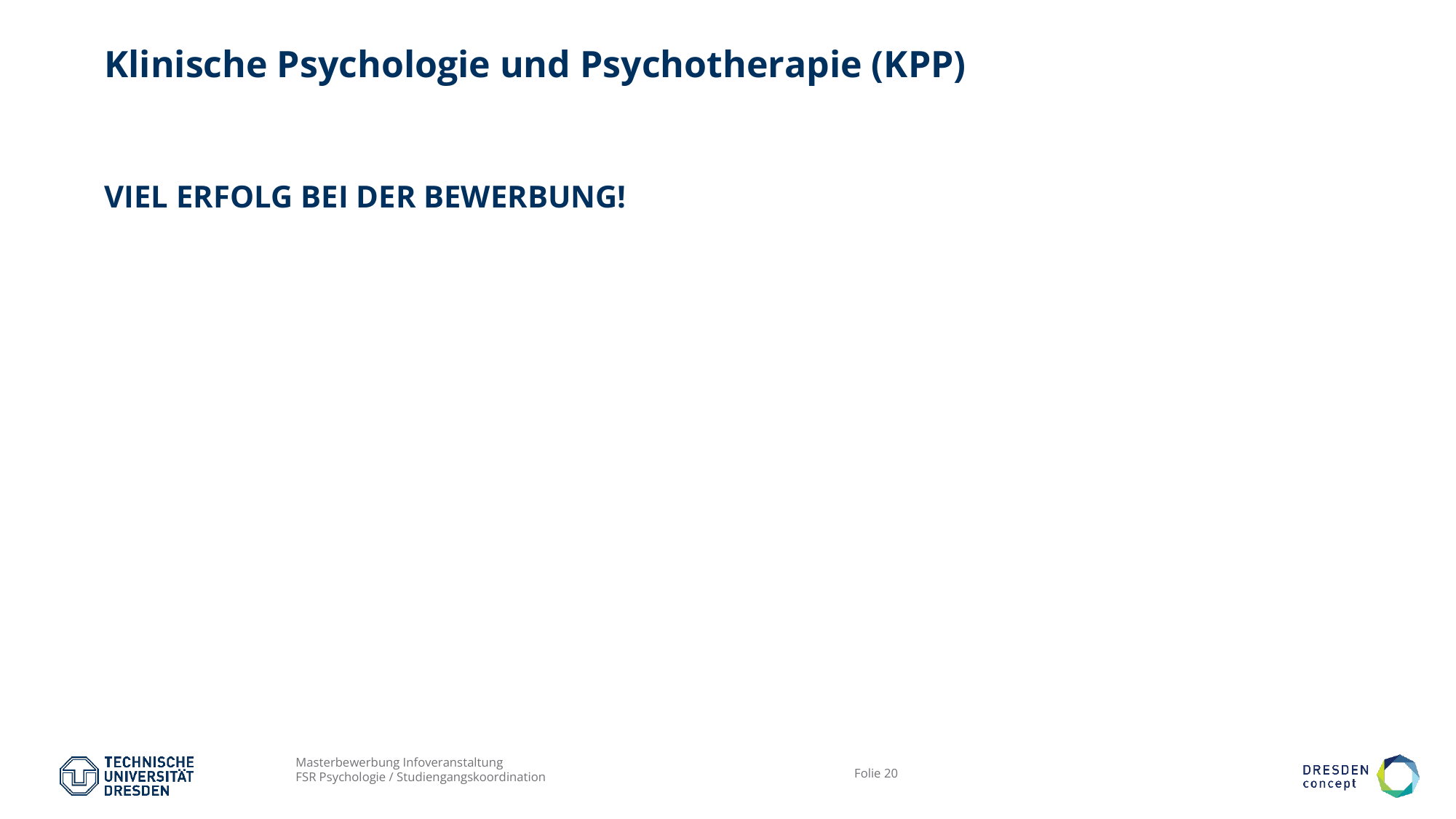

# Klinische Psychologie und Psychotherapie (KPP)
VIEL ERFOLG BEI DER BEWERBUNG!